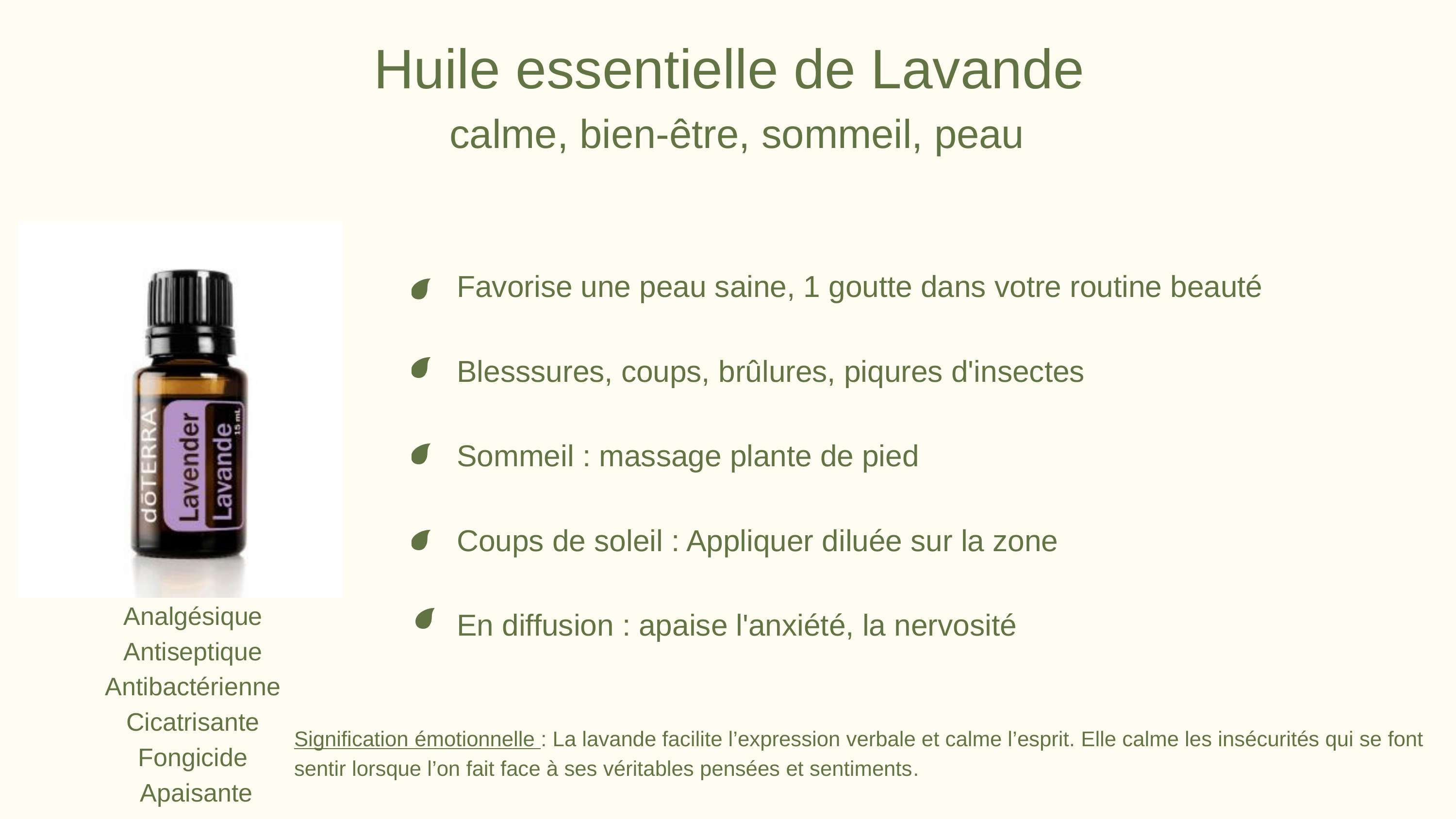

Huile essentielle de Lavande
calme, bien-être, sommeil, peau

Favorise une peau saine, 1 goutte dans votre routine beauté

Blesssures, coups, brûlures, piqures d'insectes

Sommeil : massage plante de pied

Coups de soleil : Appliquer diluée sur la zone

En diffusion : apaise l'anxiété, la nervosité

Analgésique
Antiseptique
Antibactérienne
Cicatrisante
Fongicide
Apaisante

Signification émotionnelle : La lavande facilite l’expression verbale et calme l’esprit. Elle calme les insécurités qui se font sentir lorsque l’on fait face à ses véritables pensées et sentiments.